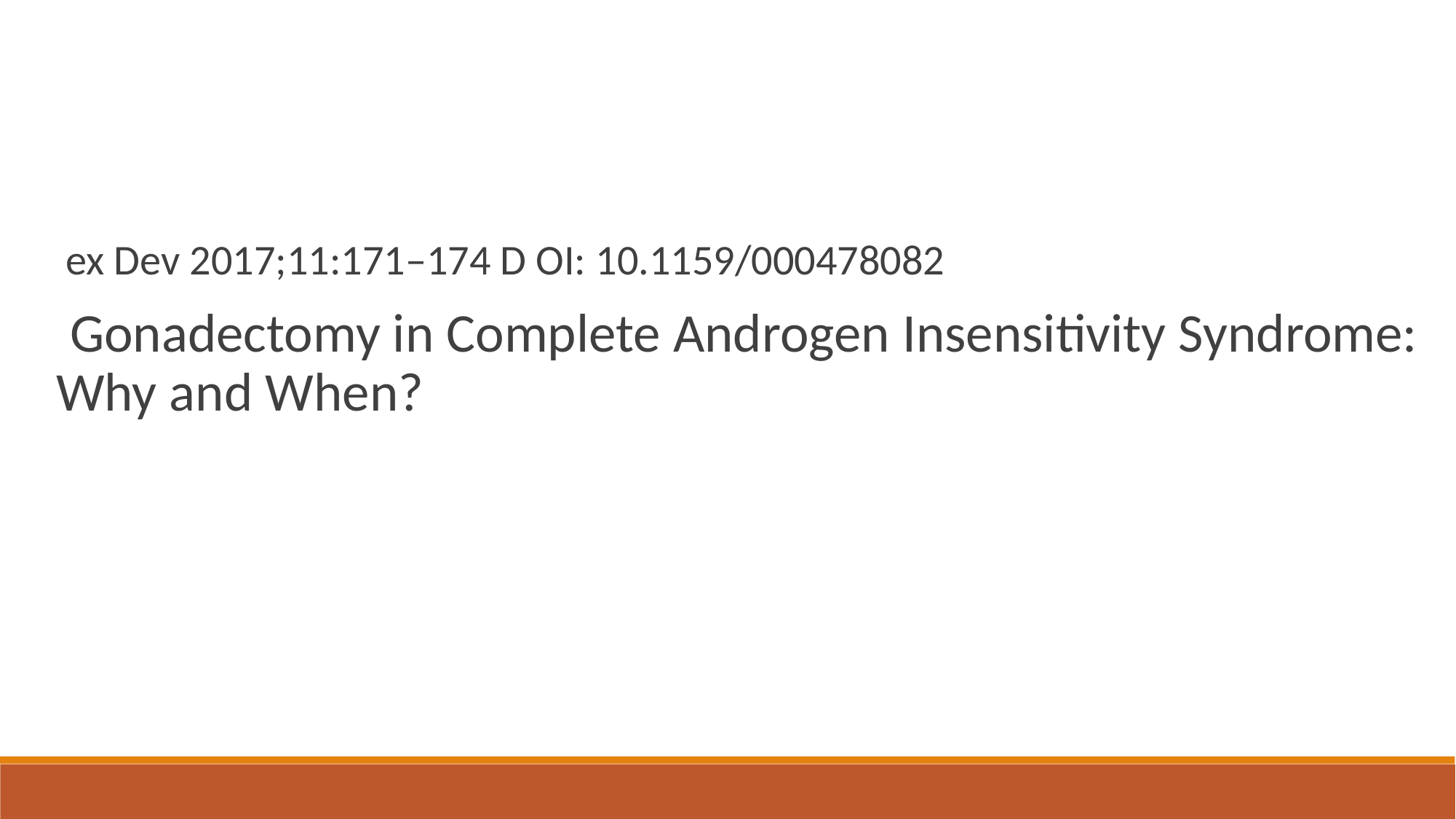

ex Dev 2017;11:171–174 D OI: 10.1159/000478082
 Gonadectomy in Complete Androgen Insensitivity Syndrome: Why and When?